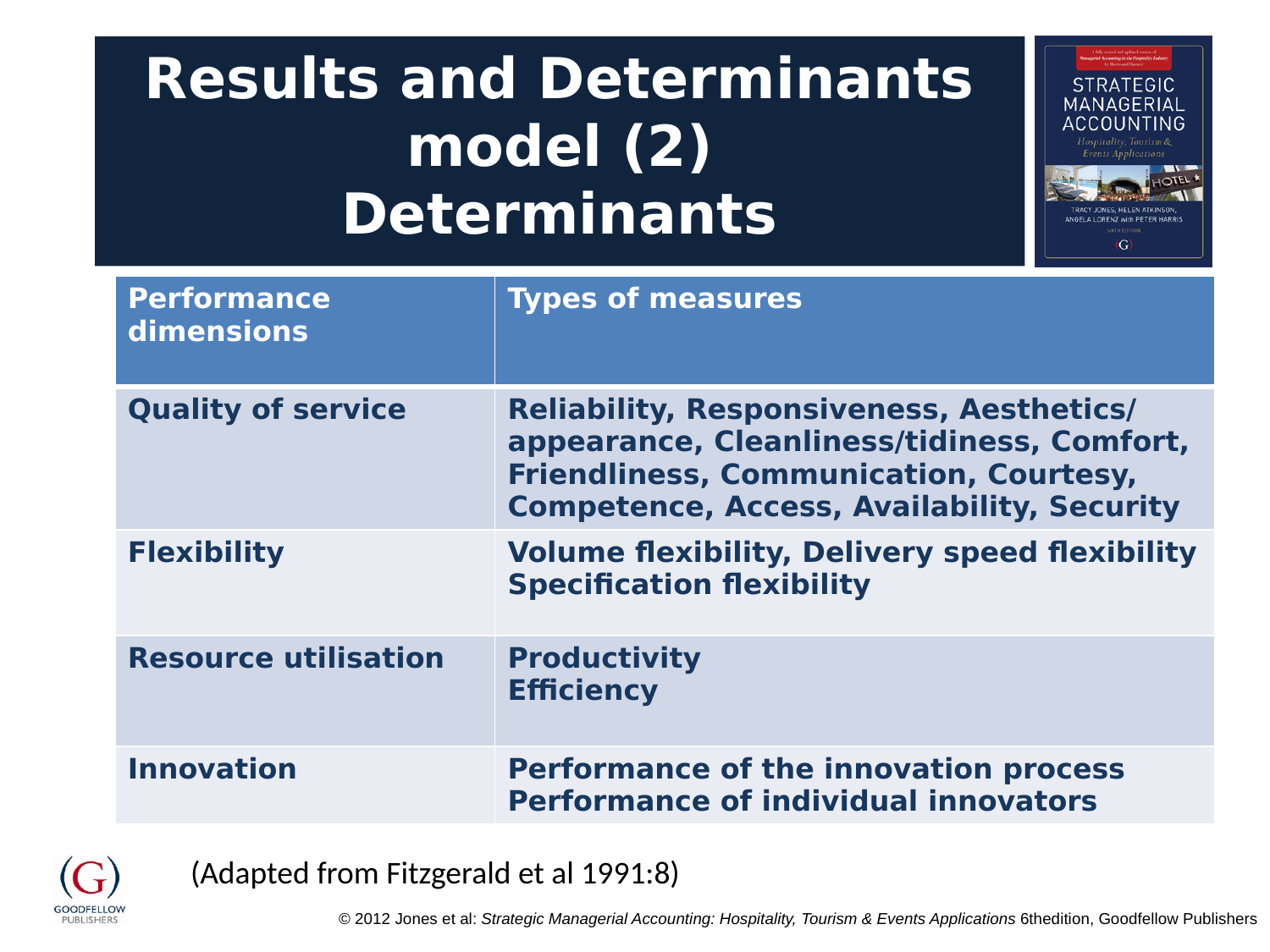

# Results and Determinants model (2) Determinants
| Performance dimensions | Types of measures |
| --- | --- |
| Quality of service | Reliability, Responsiveness, Aesthetics/ appearance, Cleanliness/tidiness, Comfort, Friendliness, Communication, Courtesy, Competence, Access, Availability, Security |
| Flexibility | Volume flexibility, Delivery speed flexibility Specification flexibility |
| Resource utilisation | Productivity Efficiency |
| Innovation | Performance of the innovation process Performance of individual innovators |

(Adapted from Fitzgerald et al 1991:8)